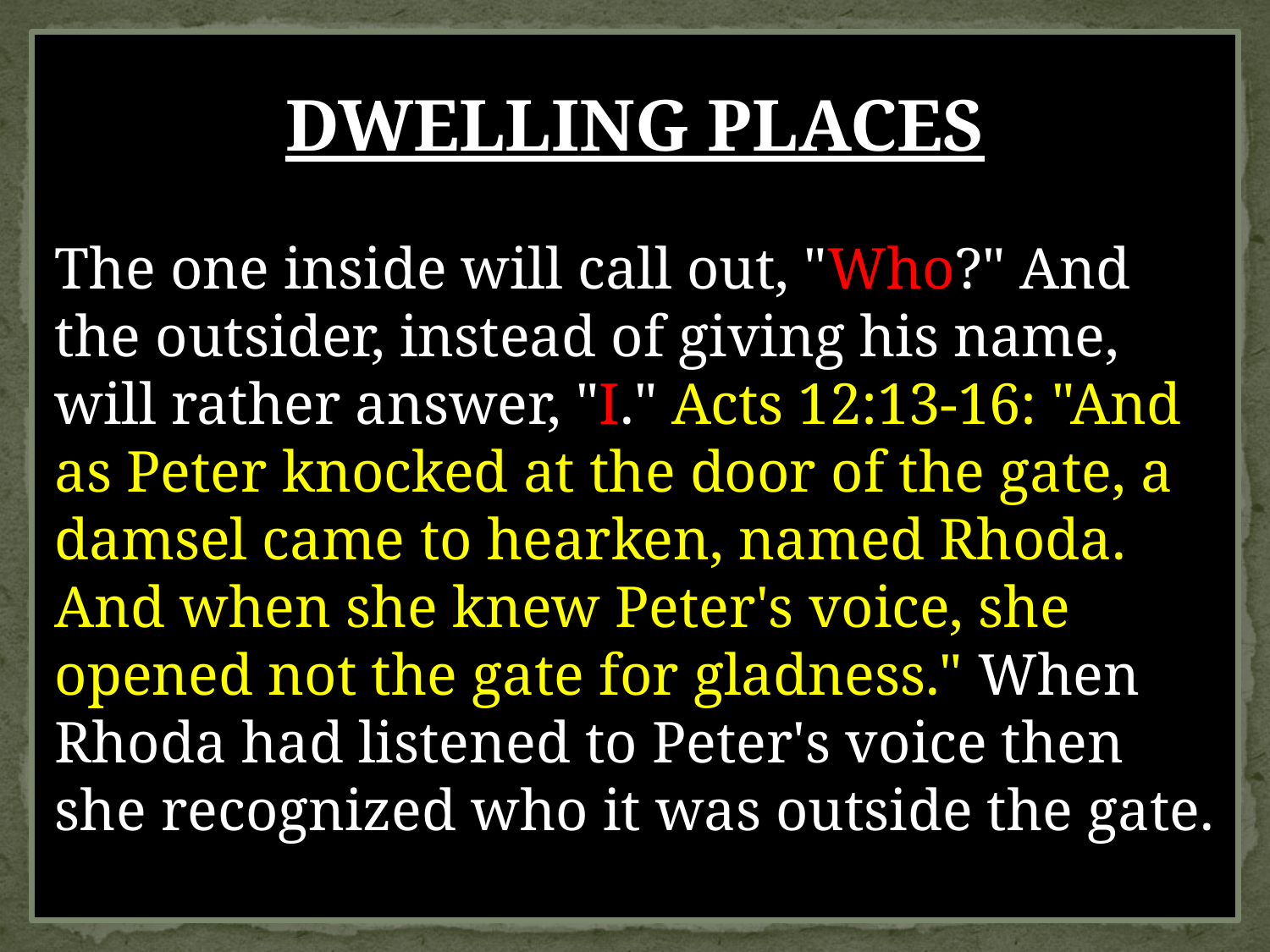

DWELLING PLACES

The one inside will call out, "Who?" And the outsider, instead of giving his name, will rather answer, "I." Acts 12:13-16: "And as Peter knocked at the door of the gate, a damsel came to hearken, named Rhoda. And when she knew Peter's voice, she opened not the gate for gladness." When Rhoda had listened to Peter's voice then she recognized who it was outside the gate.